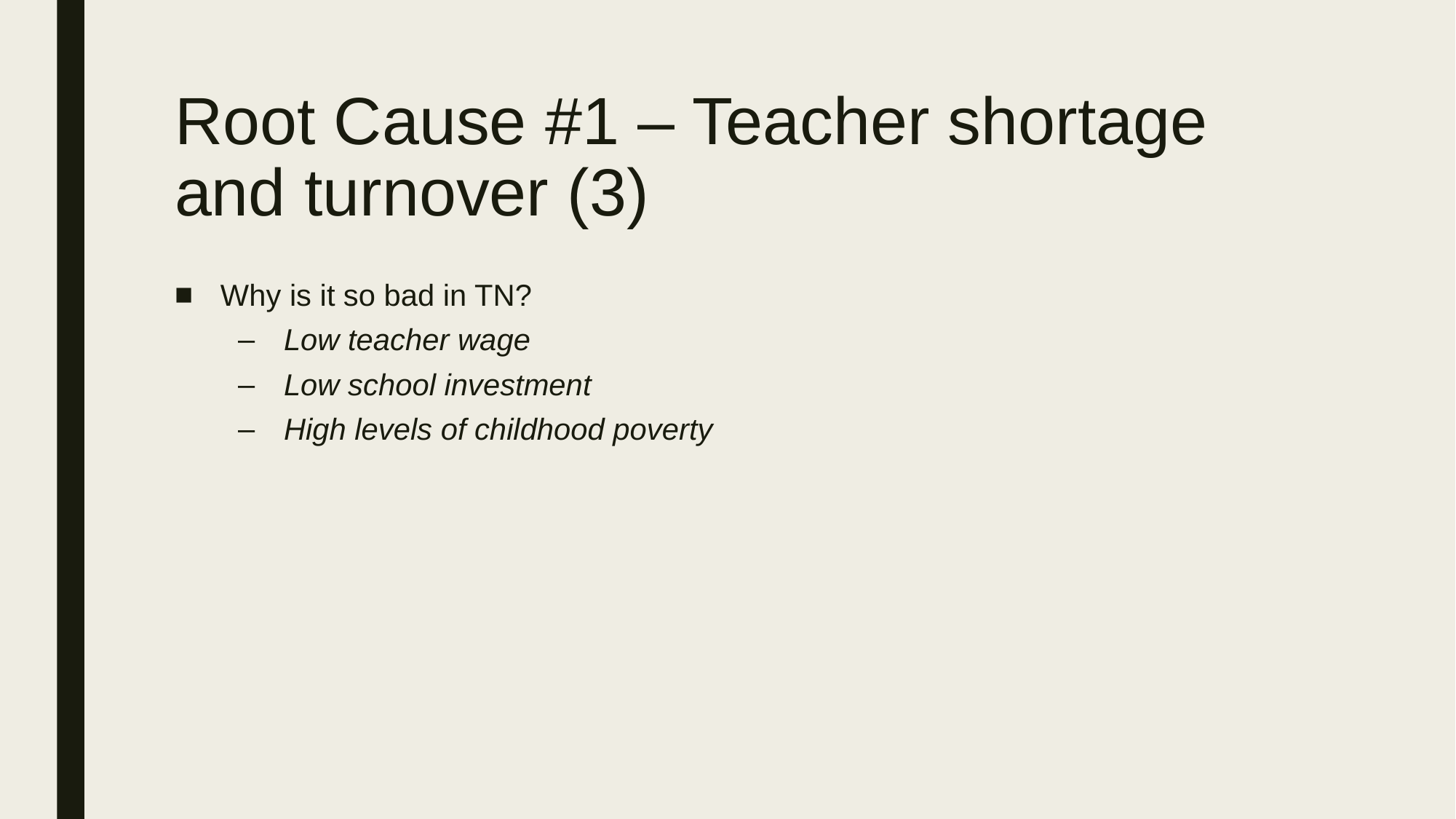

# Root Cause #1 – Teacher shortage and turnover (3)
Why is it so bad in TN?
Low teacher wage
Low school investment
High levels of childhood poverty